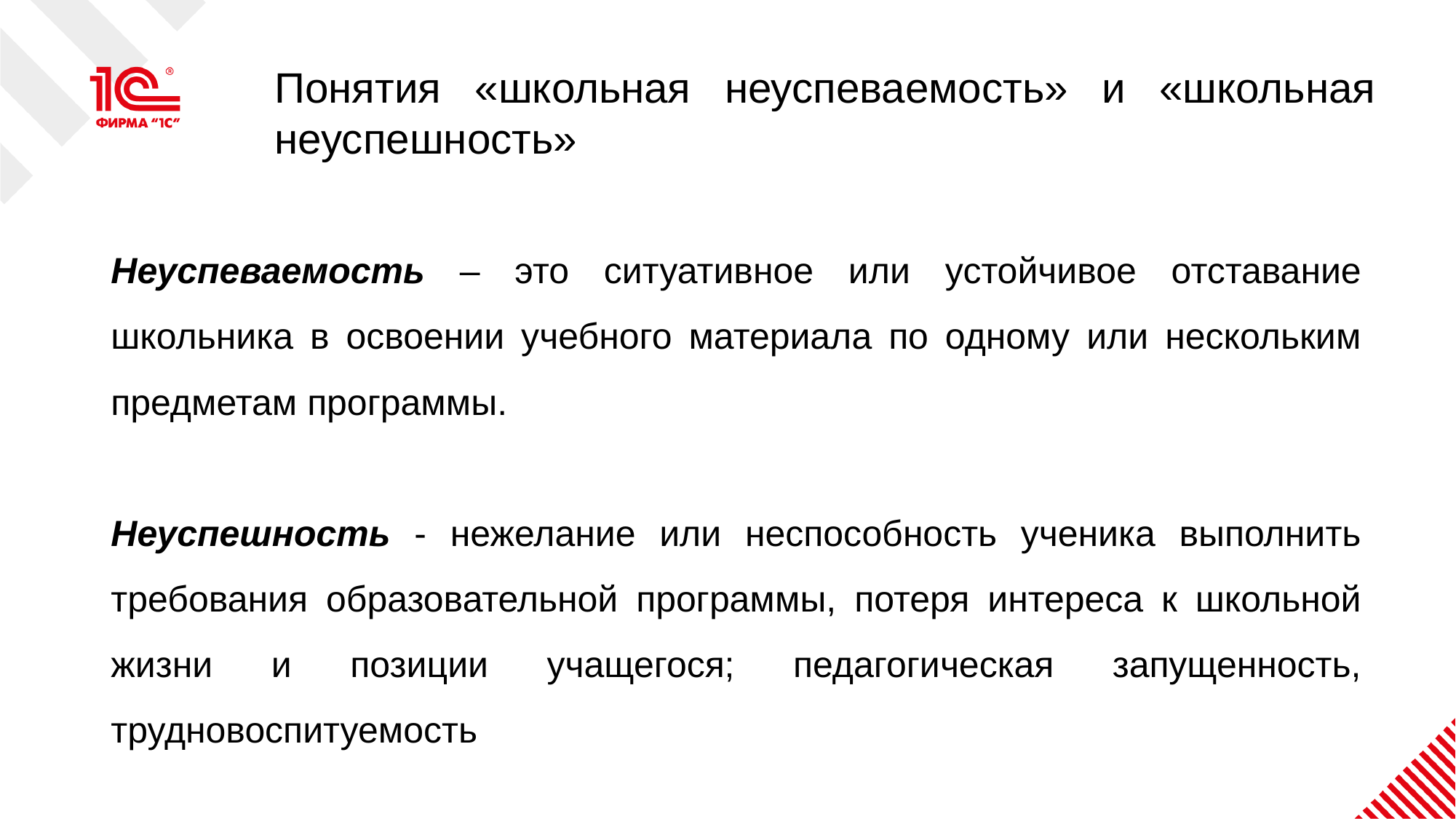

# Понятия «школьная неуспеваемость» и «школьная неуспешность»
Неуспеваемость – это ситуативное или устойчивое отставание школьника в освоении учебного материала по одному или нескольким предметам программы.

Неуспешность - нежелание или неспособность ученика выполнить требования образовательной программы, потеря интереса к школьной жизни и позиции учащегося; педагогическая запущенность, трудновоспитуемость